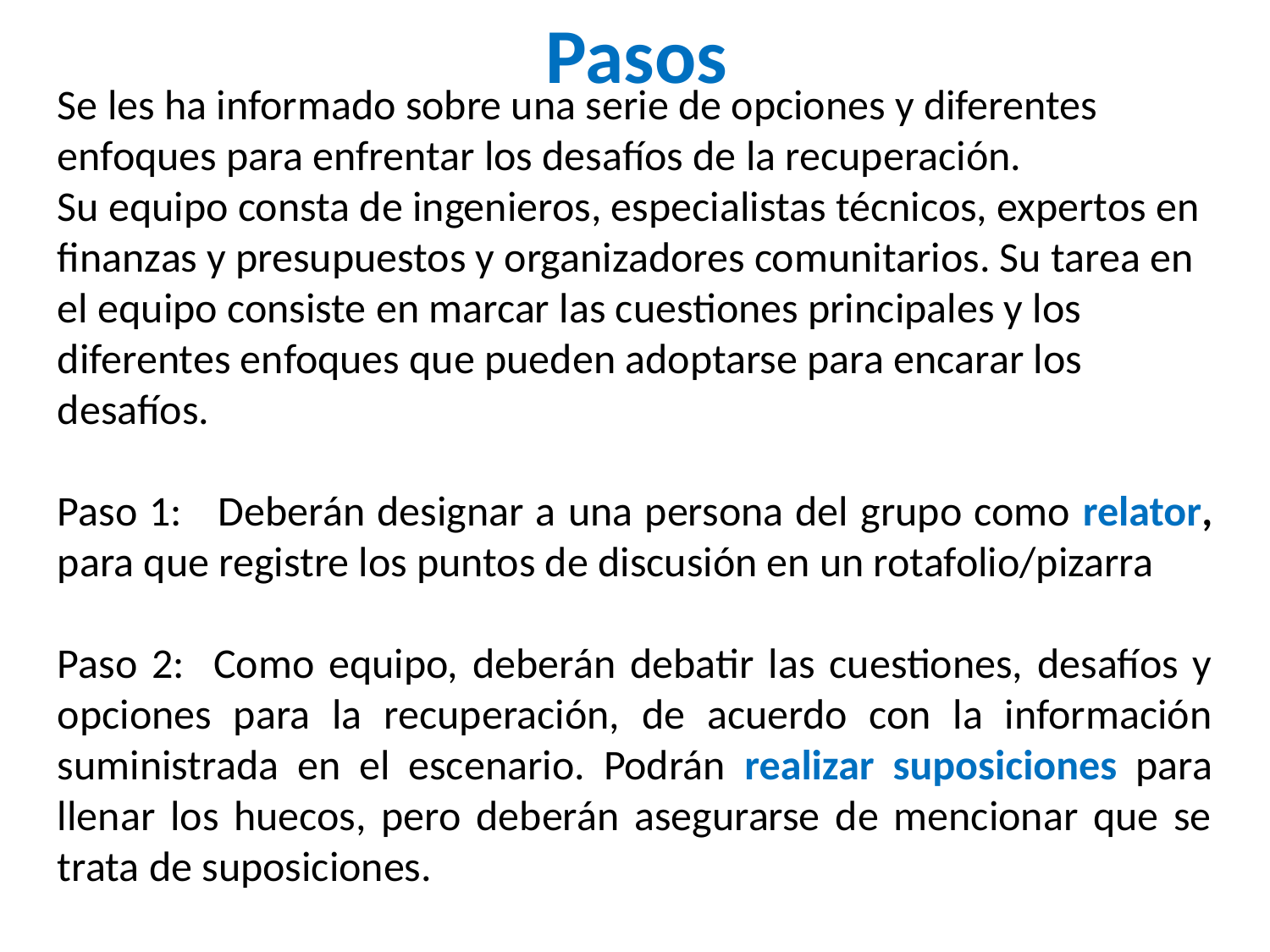

Pasos
Se les ha informado sobre una serie de opciones y diferentes enfoques para enfrentar los desafíos de la recuperación.
Su equipo consta de ingenieros, especialistas técnicos, expertos en finanzas y presupuestos y organizadores comunitarios. Su tarea en el equipo consiste en marcar las cuestiones principales y los diferentes enfoques que pueden adoptarse para encarar los desafíos.

Paso 1:   Deberán designar a una persona del grupo como relator, para que registre los puntos de discusión en un rotafolio/pizarra

Paso 2:  Como equipo, deberán debatir las cuestiones, desafíos y opciones para la recuperación, de acuerdo con la información suministrada en el escenario. Podrán realizar suposiciones para llenar los huecos, pero deberán asegurarse de mencionar que se trata de suposiciones.